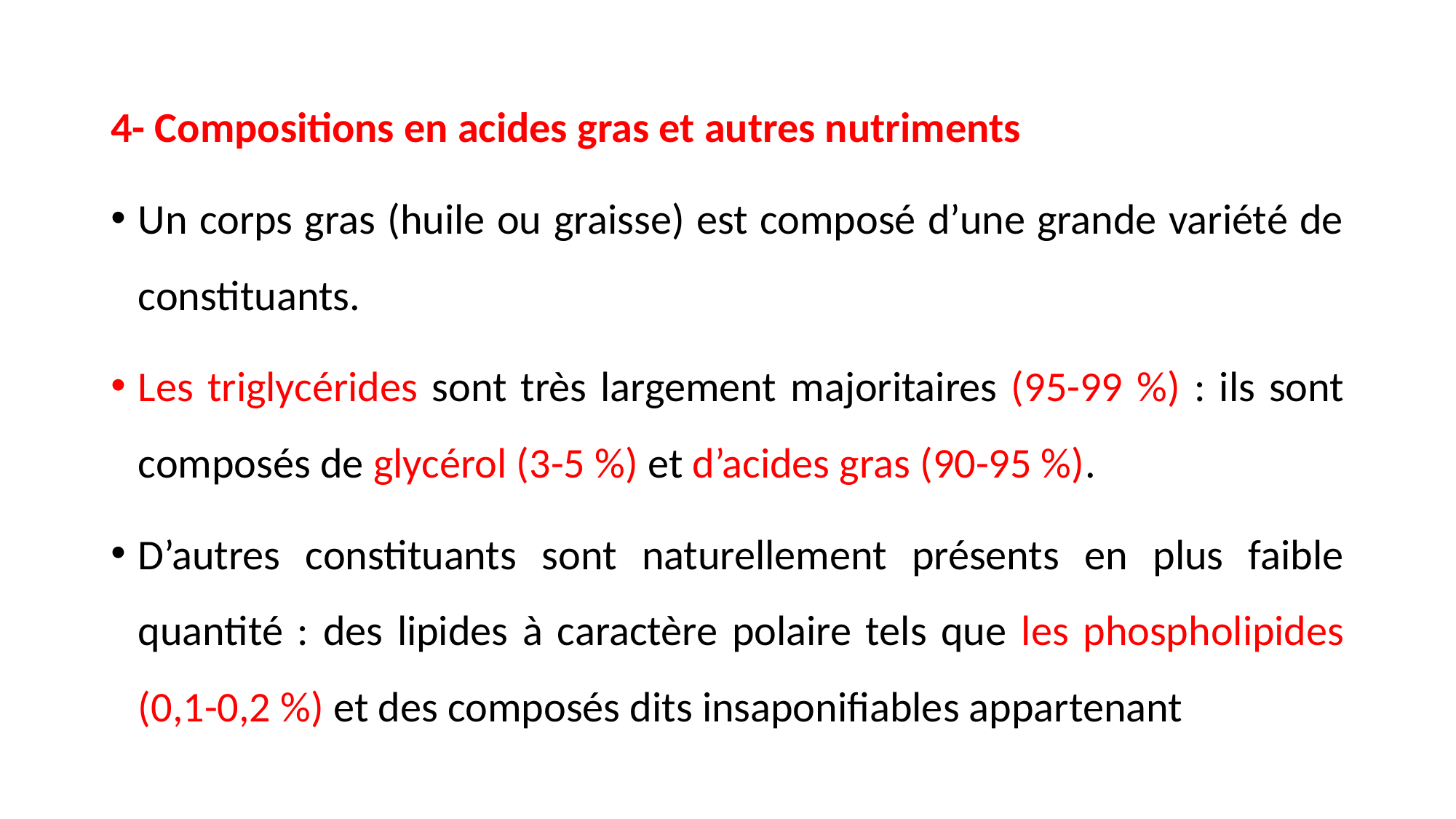

4- Compositions en acides gras et autres nutriments
Un corps gras (huile ou graisse) est composé d’une grande variété de constituants.
Les triglycérides sont très largement majoritaires (95-99 %) : ils sont composés de glycérol (3-5 %) et d’acides gras (90-95 %).
D’autres constituants sont naturellement présents en plus faible quantité : des lipides à caractère polaire tels que les phospholipides (0,1-0,2 %) et des composés dits insaponifiables appartenant